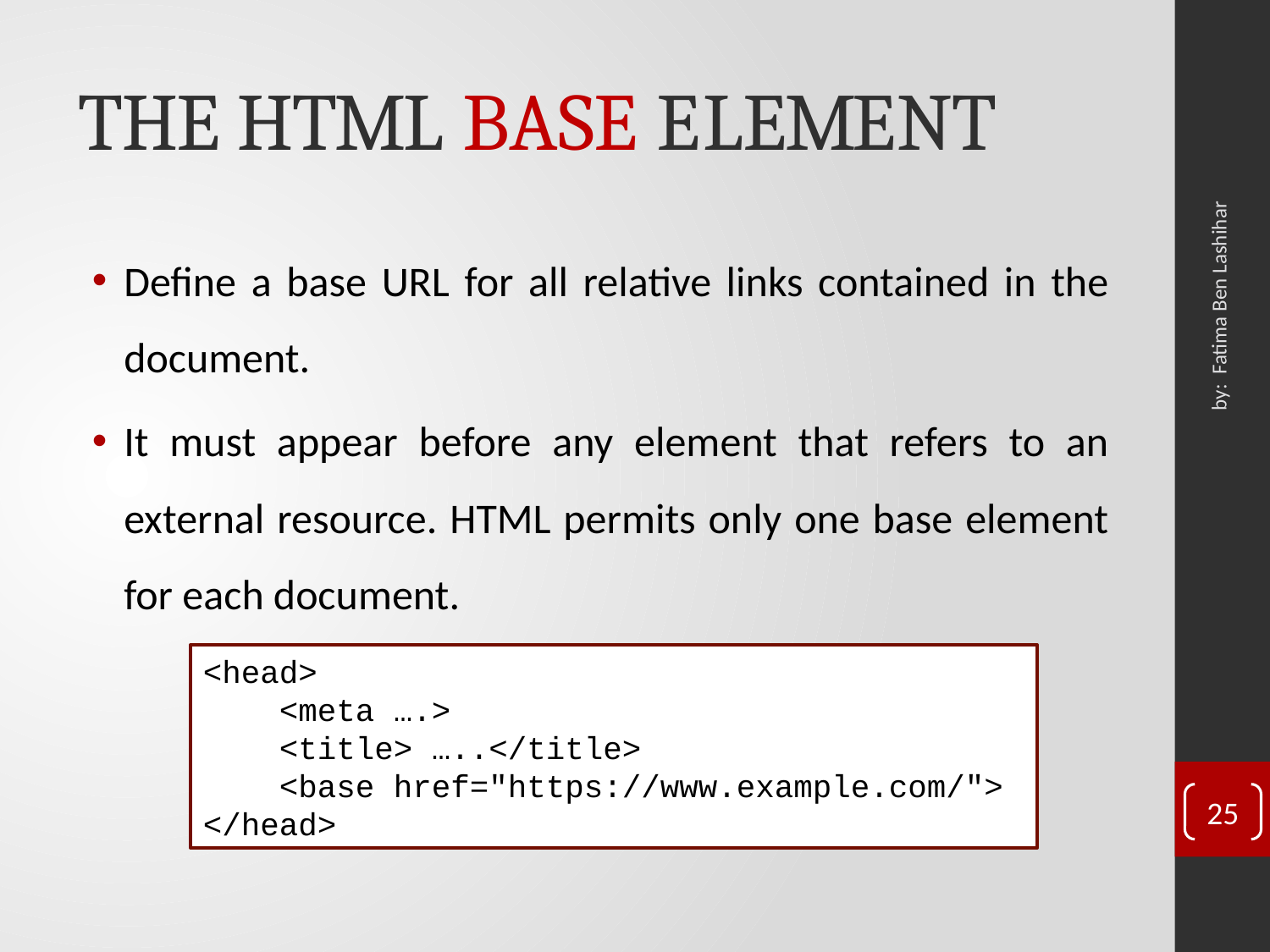

# THE HTML BASE ELEMENT
Define a base URL for all relative links contained in the document.
It must appear before any element that refers to an external resource. HTML permits only one base element for each document.
by:  Fatima Ben Lashihar
<head>
    <meta ….>
    <title> …..</title>
    <base href="https://www.example.com/"> </head>
25